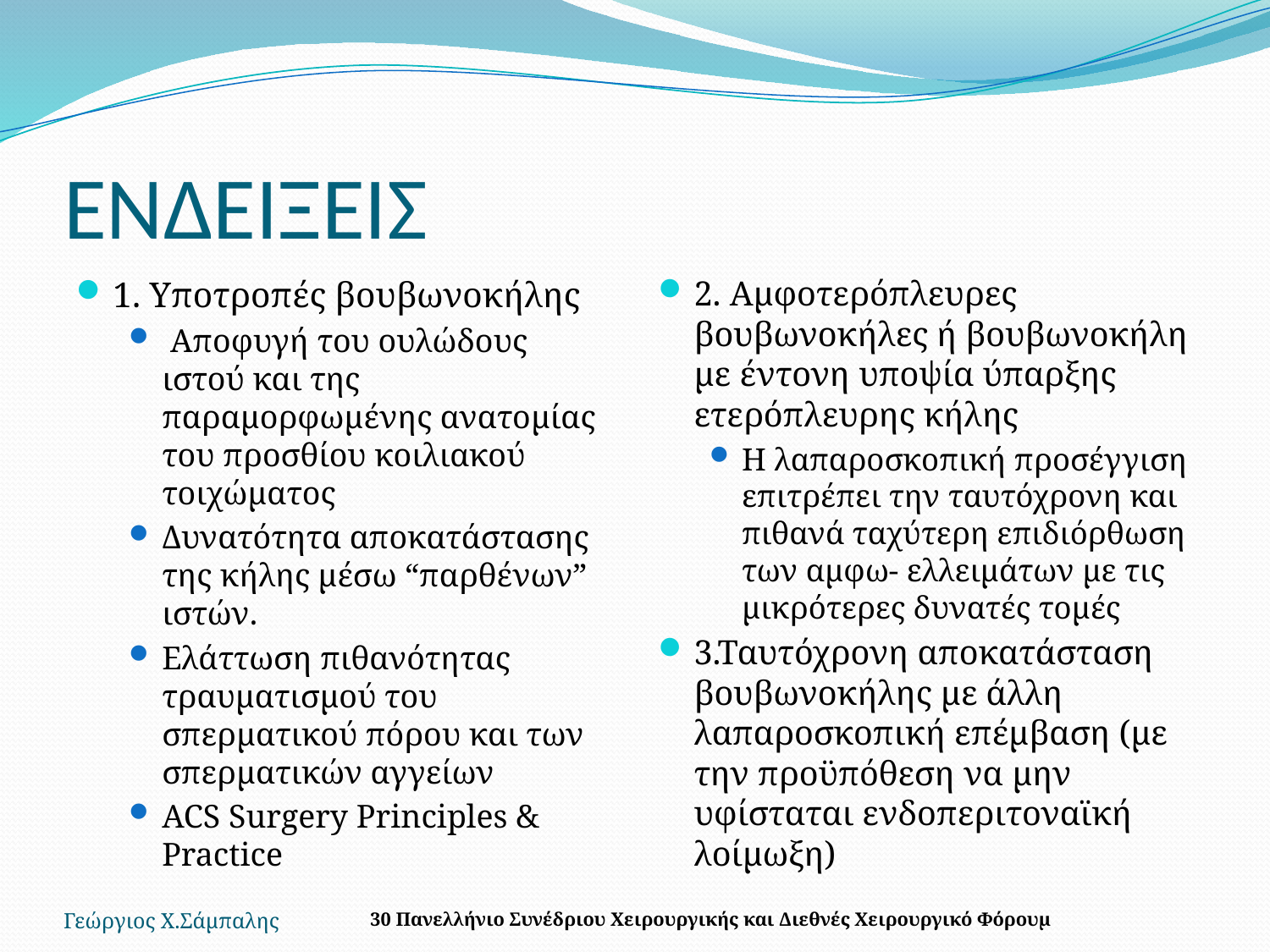

# ΕΝΔΕΙΞΕΙΣ
1. Υποτροπές βουβωνοκήλης
 Αποφυγή του ουλώδους ιστού και της παραμορφωμένης ανατομίας του προσθίου κοιλιακού τοιχώματος
Δυνατότητα αποκατάστασης της κήλης μέσω “παρθένων” ιστών.
Ελάττωση πιθανότητας τραυματισμού του σπερματικού πόρου και των σπερματικών αγγείων
ACS Surgery Principles & Practice
2. Αμφοτερόπλευρες βουβωνοκήλες ή βουβωνοκήλη με έντονη υποψία ύπαρξης ετερόπλευρης κήλης
Η λαπαροσκοπική προσέγγιση επιτρέπει την ταυτόχρονη και πιθανά ταχύτερη επιδιόρθωση των αμφω- ελλειμάτων με τις μικρότερες δυνατές τομές
3.Ταυτόχρονη αποκατάσταση   βουβωνοκήλης με άλλη λαπαροσκοπική επέμβαση (με την προϋπόθεση να μην υφίσταται ενδοπεριτοναϊκή λοίμωξη)

Γεώργιος Χ.Σάμπαλης
30 Πανελλήνιο Συνέδριου Χειρουργικής και Διεθνές Χειρουργικό Φόρουμ